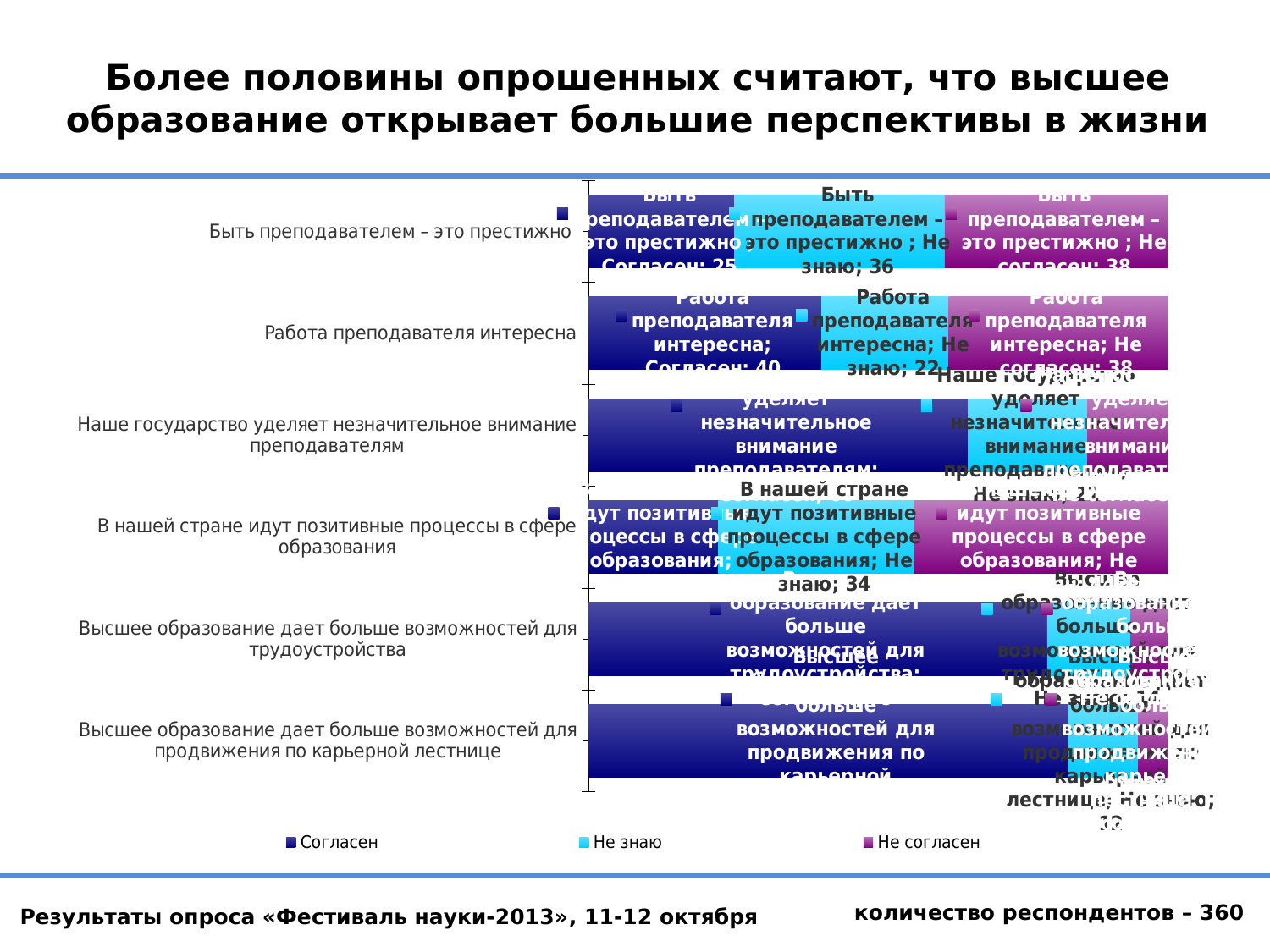

Более половины опрошенных считают, что высшее образование открывает большие перспективы в жизни

### Chart

| Category | Согласен | Не знаю | Не согласен |
|---|---|---|---|
| Быть преподавателем – это престижно  | 25.0 | 36.0 | 38.1 |
| Работа преподавателя интересна | 40.0 | 21.9 | 37.5 |
| Наше государство уделяет незначительное внимание преподавателям | 65.6 | 20.6 | 13.8 |
| В нашей стране идут позитивные процессы в сфере образования | 22.5 | 33.80000000000001 | 43.8 |
| Высшее образование дает больше возможностей для трудоустройства | 79.0 | 14.4 | 6.3 |
| Высшее образование дает больше возможностей для продвижения по карьерной лестнице | 83.6 | 12.3 | 5.1 |
 количество респондентов – 360
 Результаты опроса «Фестиваль науки-2013», 11-12 октября